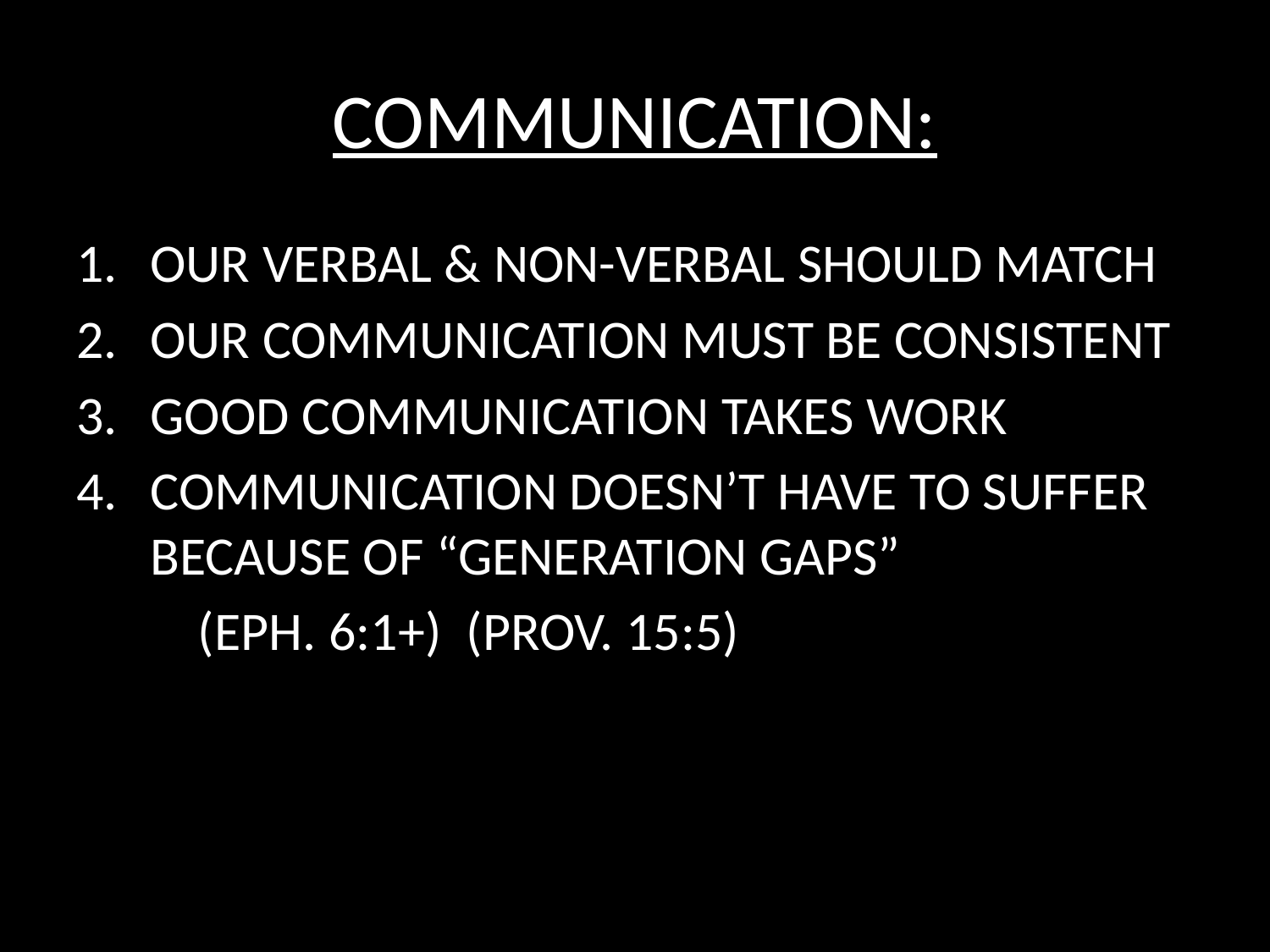

# COMMUNICATION:
OUR VERBAL & NON-VERBAL SHOULD MATCH
OUR COMMUNICATION MUST BE CONSISTENT
GOOD COMMUNICATION TAKES WORK
COMMUNICATION DOESN’T HAVE TO SUFFER BECAUSE OF “GENERATION GAPS”
	(EPH. 6:1+)  (PROV. 15:5)